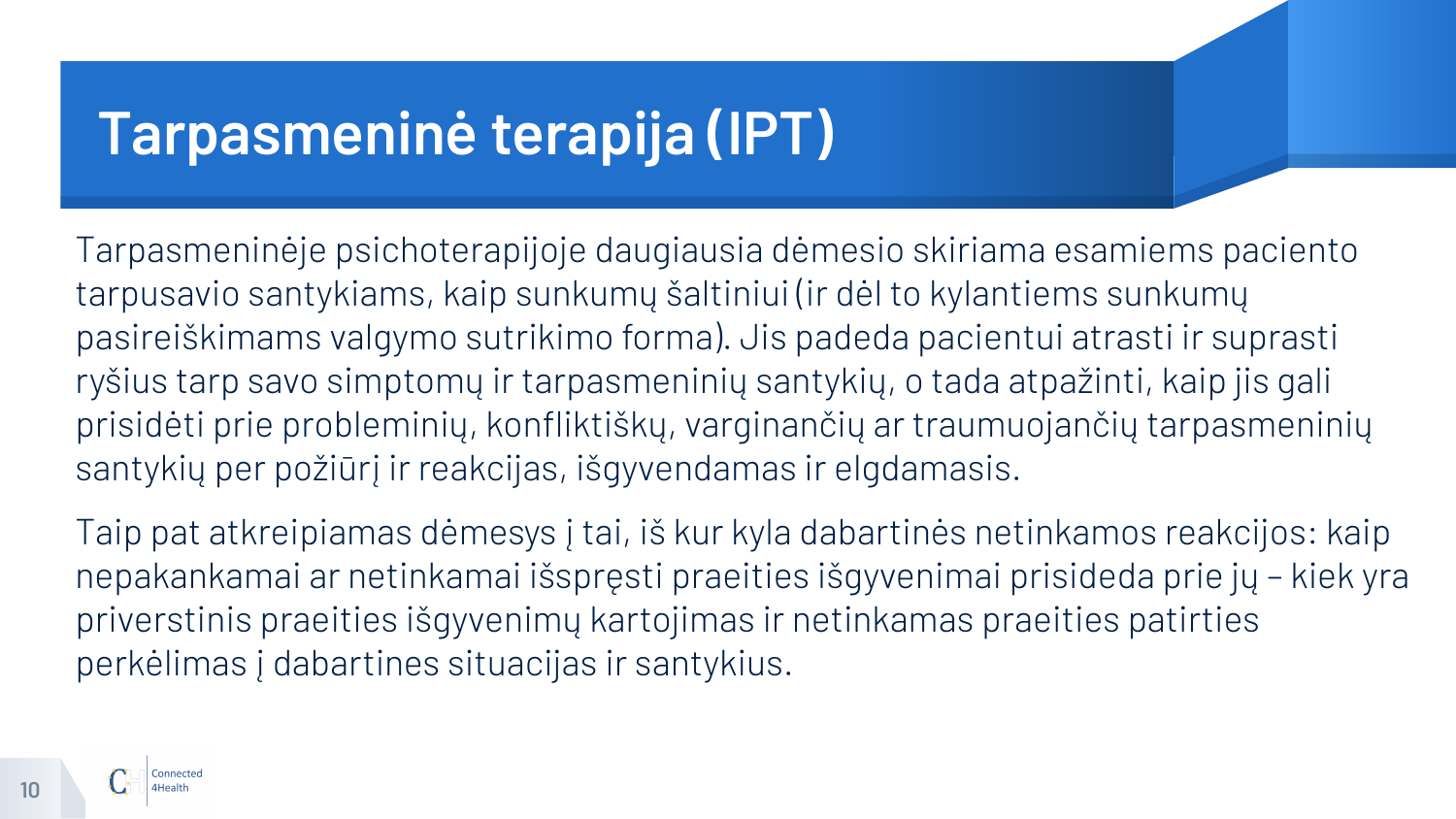

# Tarpasmeninė terapija (IPT)
Tarpasmeninėje psichoterapijoje daugiausia dėmesio skiriama esamiems paciento tarpusavio santykiams, kaip sunkumų šaltiniui (ir dėl to kylantiems sunkumų pasireiškimams valgymo sutrikimo forma). Jis padeda pacientui atrasti ir suprasti ryšius tarp savo simptomų ir tarpasmeninių santykių, o tada atpažinti, kaip jis gali prisidėti prie probleminių, konfliktiškų, varginančių ar traumuojančių tarpasmeninių santykių per požiūrį ir reakcijas, išgyvendamas ir elgdamasis.
Taip pat atkreipiamas dėmesys į tai, iš kur kyla dabartinės netinkamos reakcijos: kaip nepakankamai ar netinkamai išspręsti praeities išgyvenimai prisideda prie jų – kiek yra priverstinis praeities išgyvenimų kartojimas ir netinkamas praeities patirties perkėlimas į dabartines situacijas ir santykius.
10